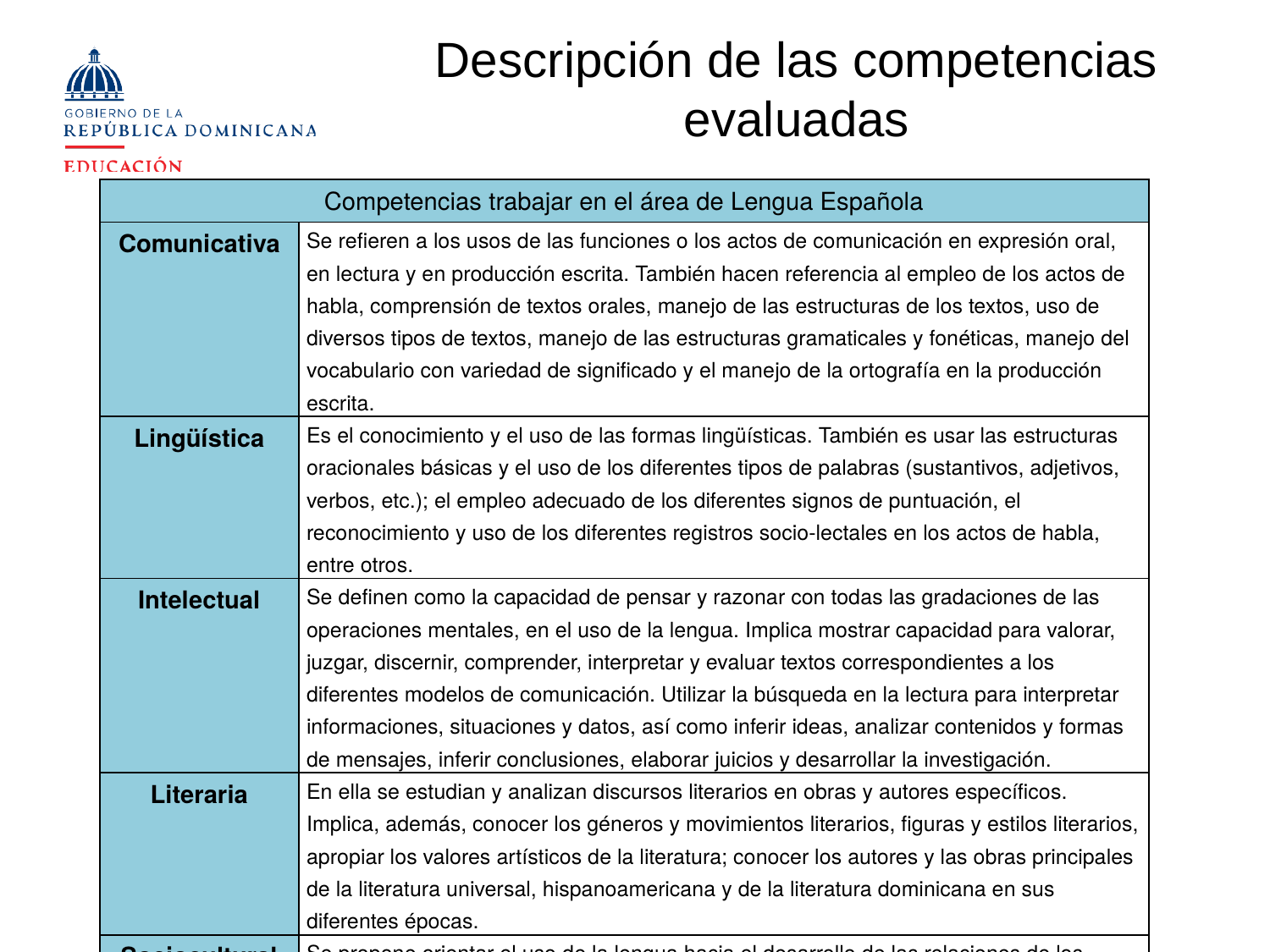

Descripción de las competencias evaluadas
| Competencias trabajar en el área de Lengua Española |  |
| --- | --- |
| Comunicativa | Se refieren a los usos de las funciones o los actos de comunicación en expresión oral, en lectura y en producción escrita. También hacen referencia al empleo de los actos de habla, comprensión de textos orales, manejo de las estructuras de los textos, uso de diversos tipos de textos, manejo de las estructuras gramaticales y fonéticas, manejo del vocabulario con variedad de significado y el manejo de la ortografía en la producción escrita. |
| Lingüística | Es el conocimiento y el uso de las formas lingüísticas. También es usar las estructuras oracionales básicas y el uso de los diferentes tipos de palabras (sustantivos, adjetivos, verbos, etc.); el empleo adecuado de los diferentes signos de puntuación, el reconocimiento y uso de los diferentes registros socio-lectales en los actos de habla, entre otros. |
| Intelectual | Se definen como la capacidad de pensar y razonar con todas las gradaciones de las operaciones mentales, en el uso de la lengua. Implica mostrar capacidad para valorar, juzgar, discernir, comprender, interpretar y evaluar textos correspondientes a los diferentes modelos de comunicación. Utilizar la búsqueda en la lectura para interpretar informaciones, situaciones y datos, así como inferir ideas, analizar contenidos y formas de mensajes, inferir conclusiones, elaborar juicios y desarrollar la investigación. |
| Literaria | En ella se estudian y analizan discursos literarios en obras y autores específicos. Implica, además, conocer los géneros y movimientos literarios, figuras y estilos literarios, apropiar los valores artísticos de la literatura; conocer los autores y las obras principales de la literatura universal, hispanoamericana y de la literatura dominicana en sus diferentes épocas. |
| Sociocultural | Se propone orientar el uso de la lengua hacia el desarrollo de las relaciones de los sujetos con su medio social y natural. Implica también comprender y emplear los diferentes registros socioculturales en los actos de habla: narrar, describir, argumentar, explicar… |